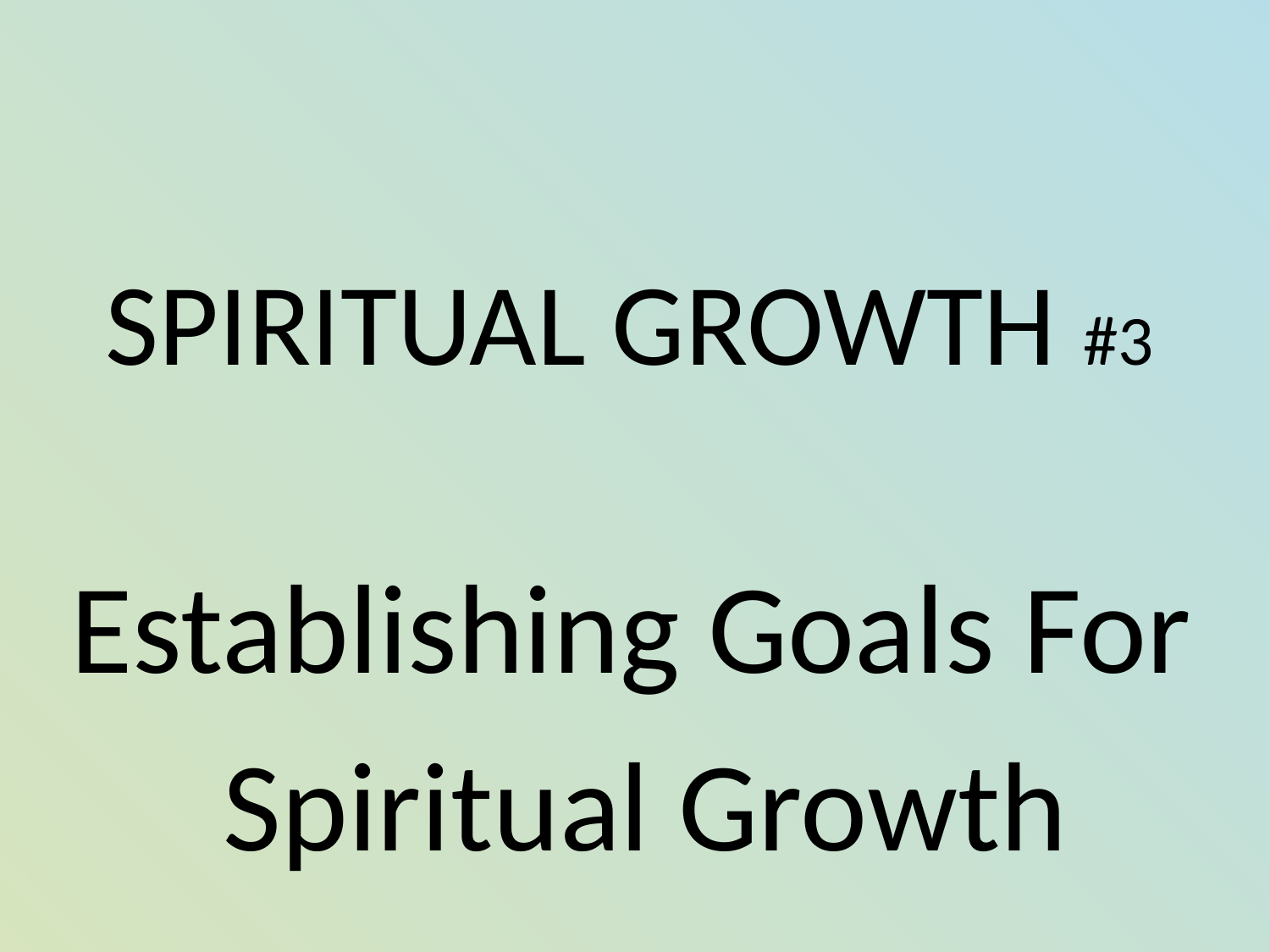

# SPIRITUAL GROWTH #3
Establishing Goals For
Spiritual Growth